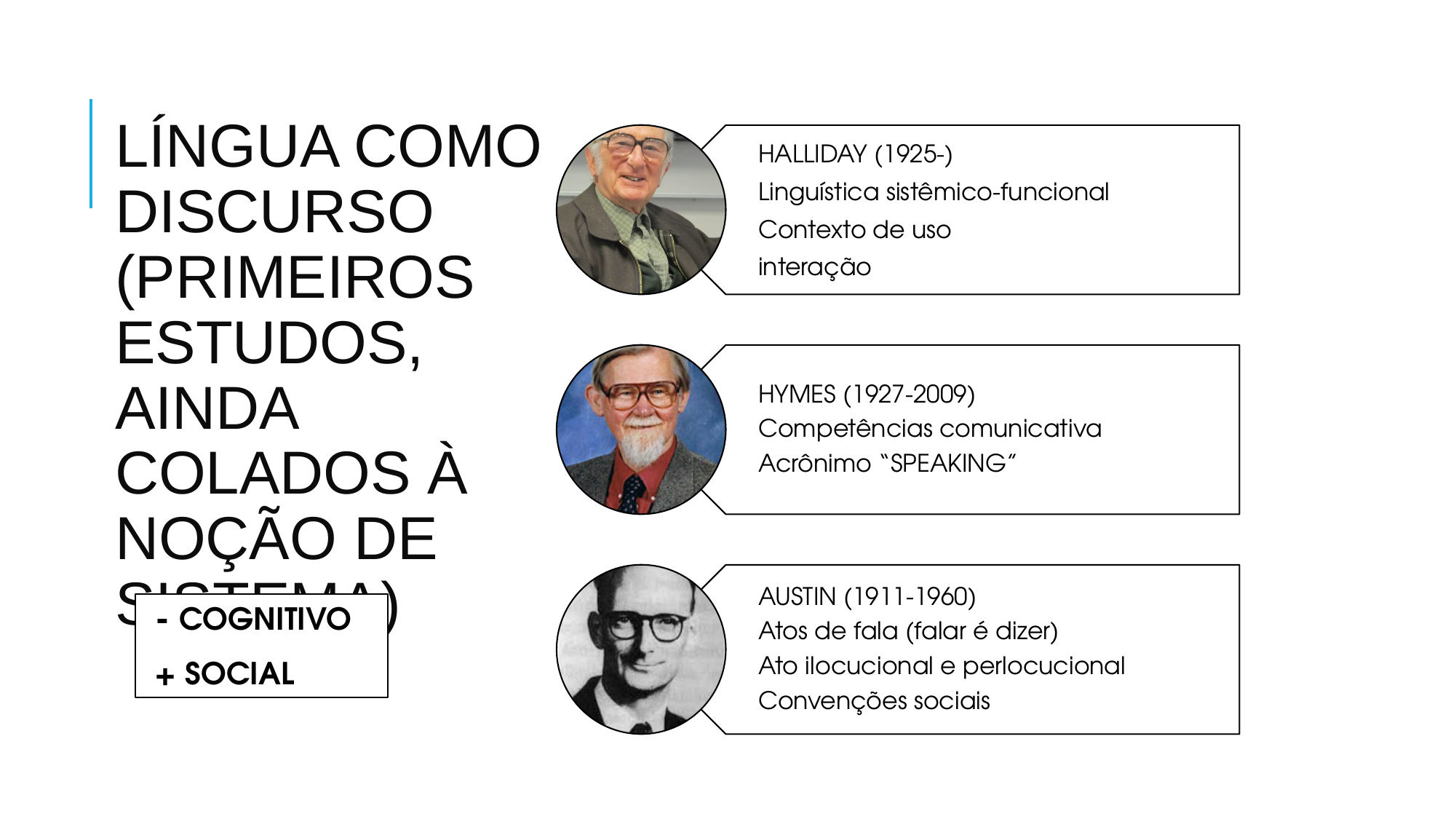

# LÍNGUA COMO DISCURSO (PRIMEIROS ESTUDOS, AINDA COLADOS À NOÇÃO DE SISTEMA)

HALLIDAY (1925-)
Linguística sistêmico-funcional
Contexto de uso
interação

HYMES (1927-2009)
Competências comunicativa
Acrônimo “SPEAKING”

AUSTIN (1911-1960)
Atos de fala (falar é dizer)
Ato ilocucional e perlocucional
Convenções sociais
 - COGNITIVO

 + SOCIAL